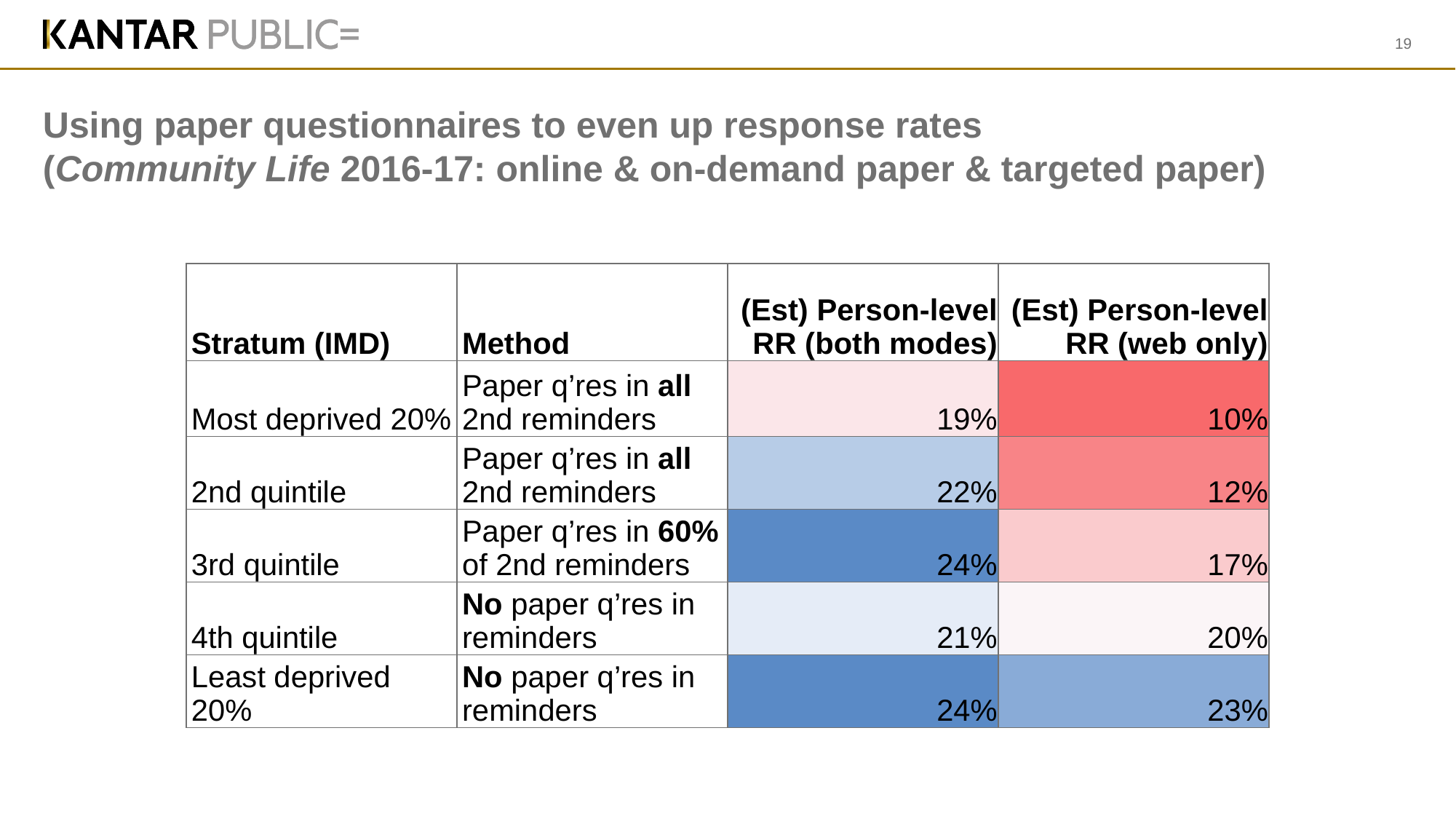

19
# Using paper questionnaires to even up response rates (Community Life 2016-17: online & on-demand paper & targeted paper)
| Stratum (IMD) | Method | (Est) Person-level RR (both modes) | (Est) Person-level RR (web only) |
| --- | --- | --- | --- |
| Most deprived 20% | Paper q’res in all 2nd reminders | 19% | 10% |
| 2nd quintile | Paper q’res in all 2nd reminders | 22% | 12% |
| 3rd quintile | Paper q’res in 60% of 2nd reminders | 24% | 17% |
| 4th quintile | No paper q’res in reminders | 21% | 20% |
| Least deprived 20% | No paper q’res in reminders | 24% | 23% |